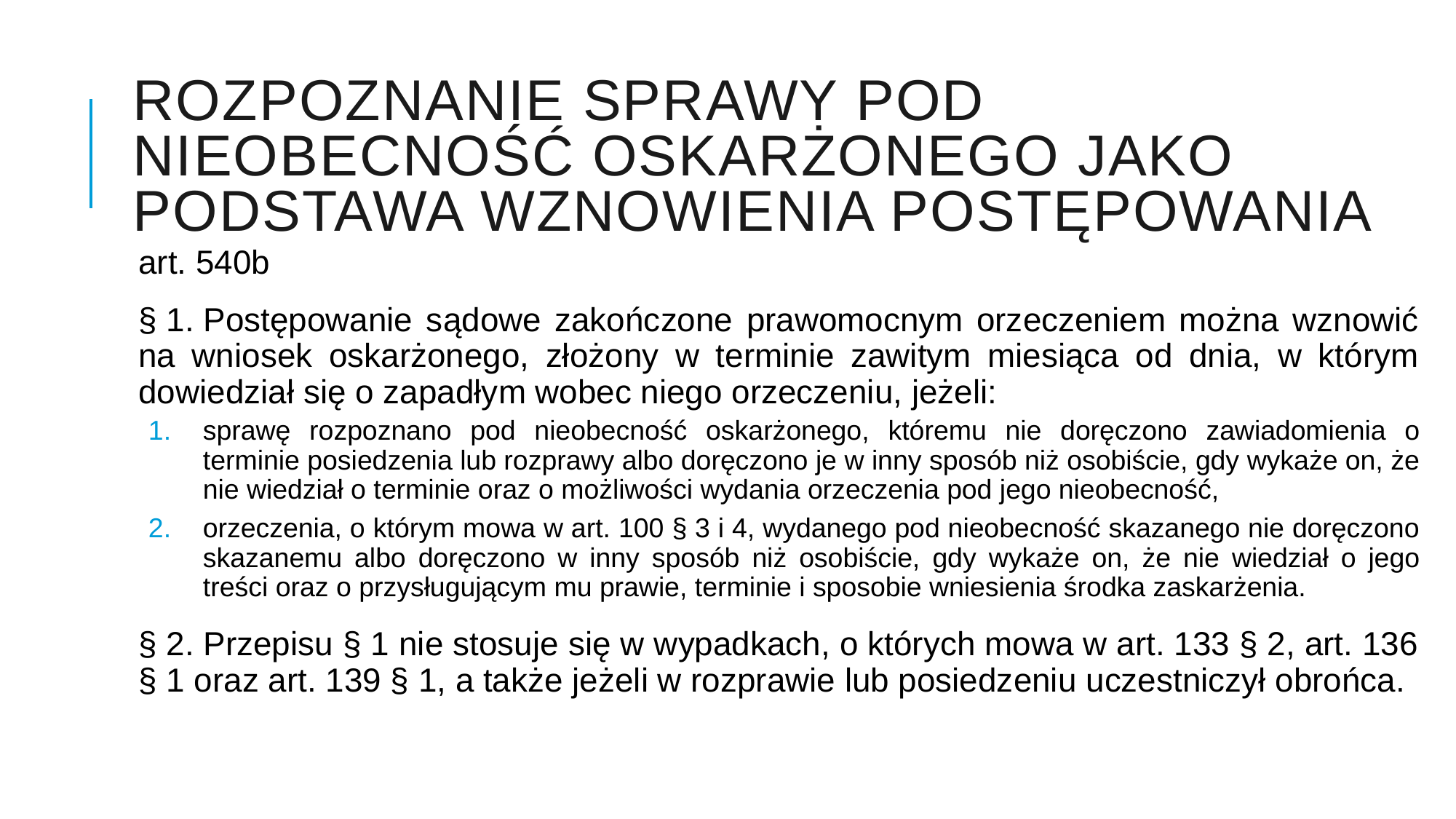

# ROZPOZNANIE SPRAWY POD NIEOBECNOŚĆ OSKARŻONEGO JAKO PODSTAWA WZNOWIENIA POSTĘPOWANIA
art. 540b
§ 1. Postępowanie sądowe zakończone prawomocnym orzeczeniem można wznowić na wniosek oskarżonego, złożony w terminie zawitym miesiąca od dnia, w którym dowiedział się o zapadłym wobec niego orzeczeniu, jeżeli:
sprawę rozpoznano pod nieobecność oskarżonego, któremu nie doręczono zawiadomienia o terminie posiedzenia lub rozprawy albo doręczono je w inny sposób niż osobiście, gdy wykaże on, że nie wiedział o terminie oraz o możliwości wydania orzeczenia pod jego nieobecność,
orzeczenia, o którym mowa w art. 100 § 3 i 4, wydanego pod nieobecność skazanego nie doręczono skazanemu albo doręczono w inny sposób niż osobiście, gdy wykaże on, że nie wiedział o jego treści oraz o przysługującym mu prawie, terminie i sposobie wniesienia środka zaskarżenia.
§ 2. Przepisu § 1 nie stosuje się w wypadkach, o których mowa w art. 133 § 2, art. 136 § 1 oraz art. 139 § 1, a także jeżeli w rozprawie lub posiedzeniu uczestniczył obrońca.